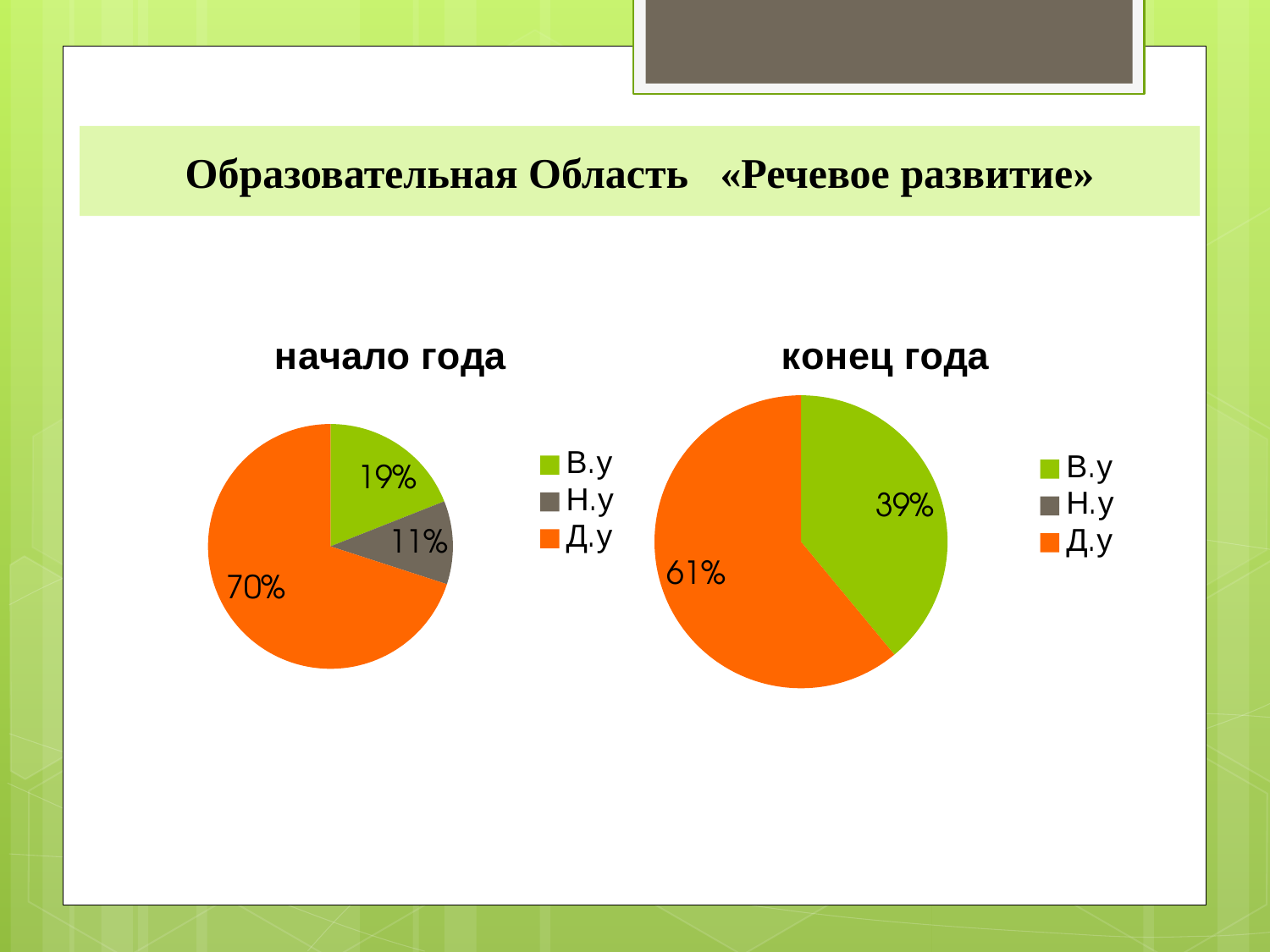

Образовательная Область   «Речевое развитие»

### Chart:

| Category | начало года |
|---|---|
| В.у | 0.19 |
| Н.у | 0.11 |
| Д.у | 0.7 |

### Chart:

| Category | конец года |
|---|---|
| В.у | 0.39 |
| Н.у | 0.0 |
| Д.у | 0.61 |